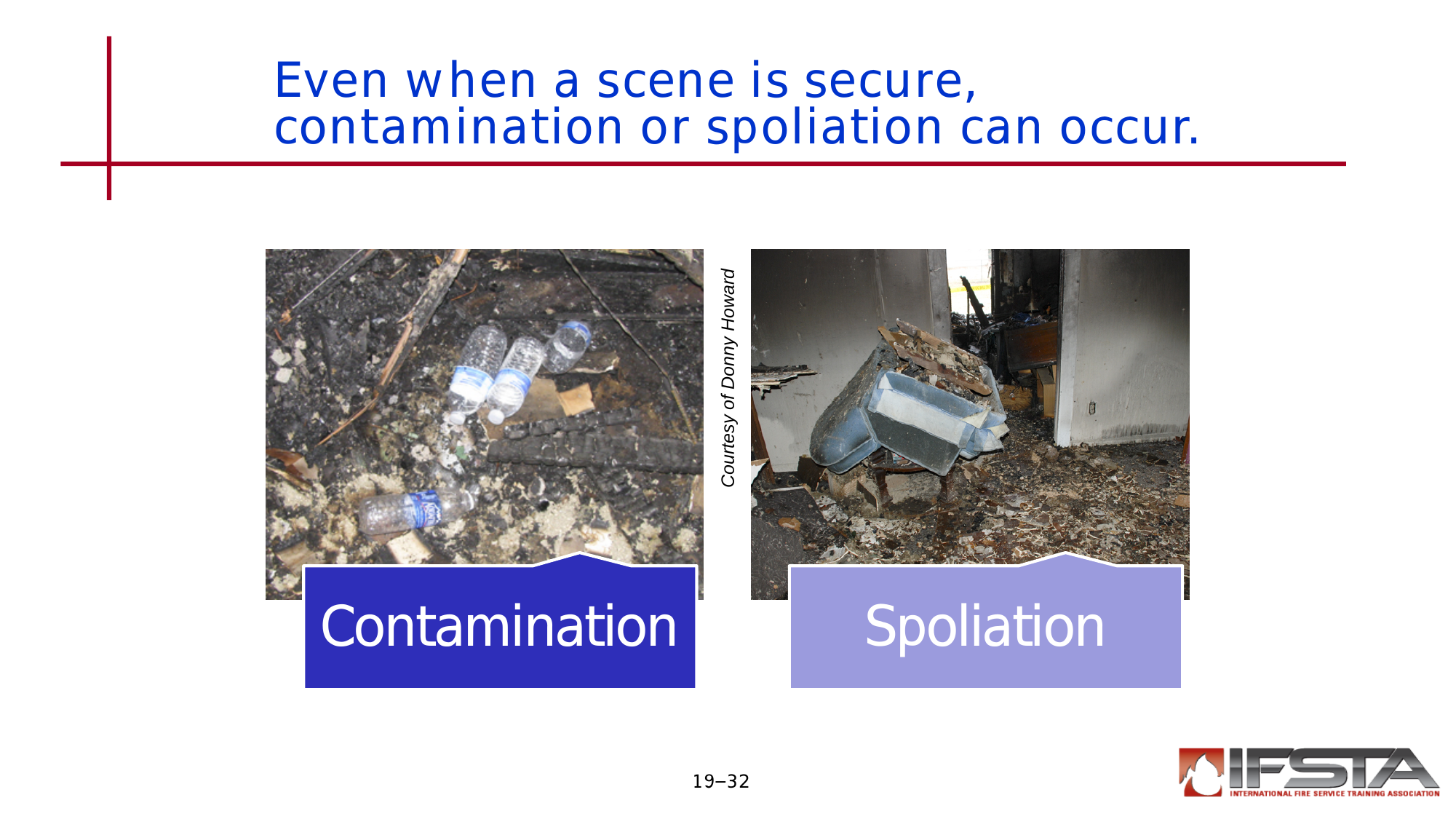

# Even when a scene is secure, contamination or spoliation can occur.
Contamination
Spoliation
Courtesy of Donny Howard
19–32